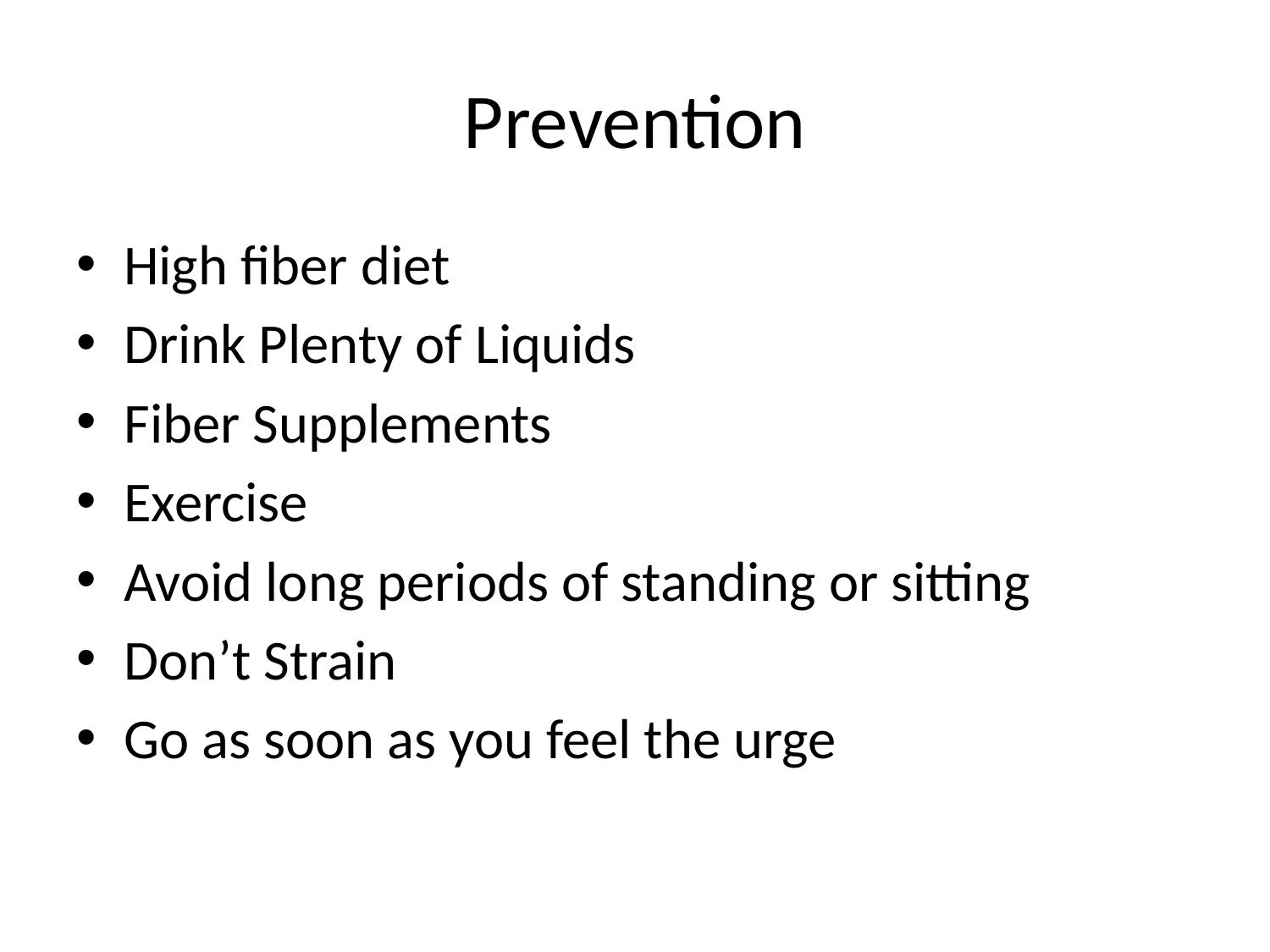

# Prevention
High fiber diet
Drink Plenty of Liquids
Fiber Supplements
Exercise
Avoid long periods of standing or sitting
Don’t Strain
Go as soon as you feel the urge